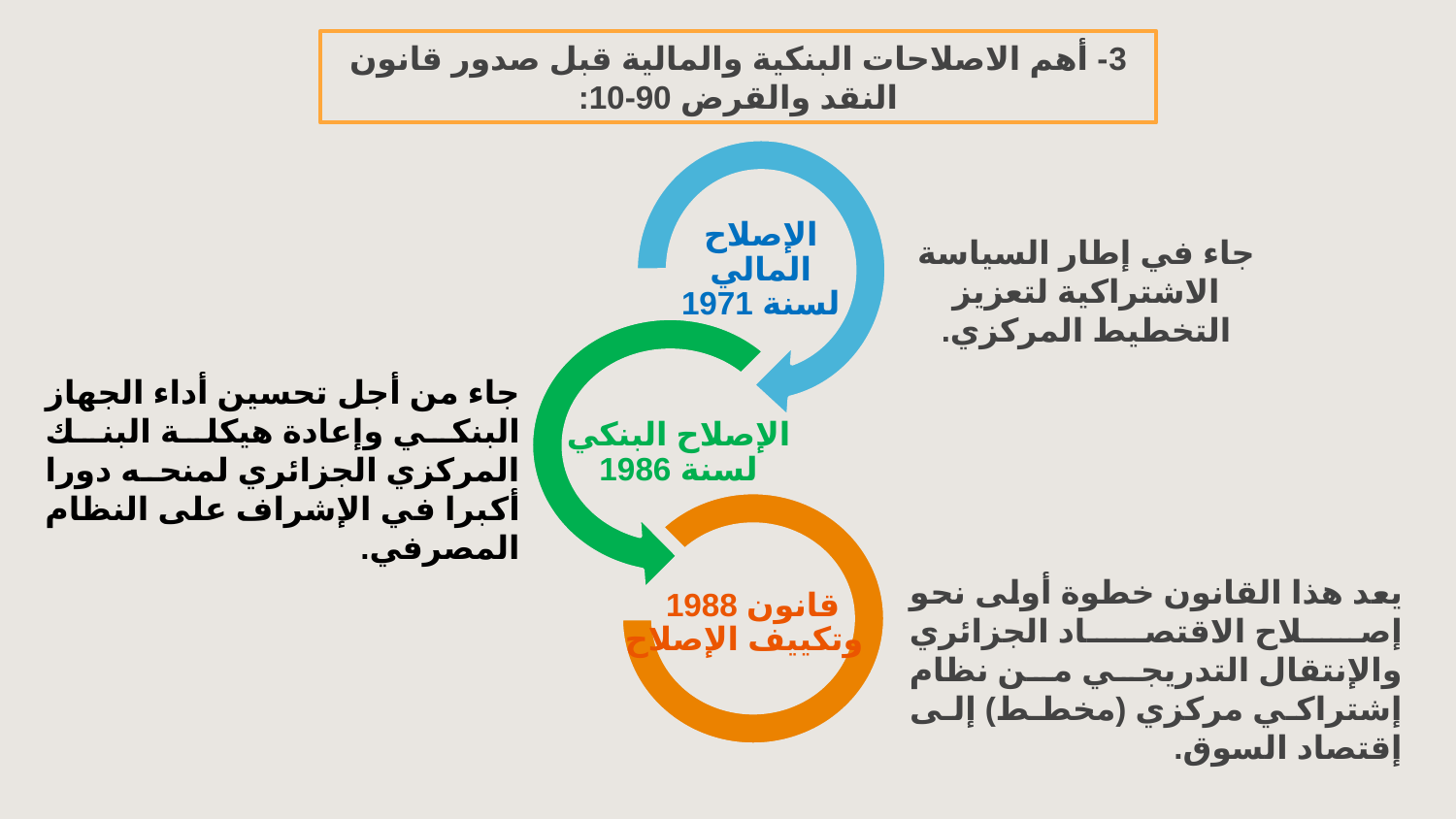

3- أهم الاصلاحات البنكية والمالية قبل صدور قانون النقد والقرض 90-10:
الإصلاح المالي لسنة 1971
الإصلاح البنكي لسنة 1986
  قانون 1988 وتكييف الإصلاح
جاء في إطار السياسة الاشتراكية لتعزيز التخطيط المركزي.
جاء من أجل تحسين أداء الجهاز البنكي وإعادة هيكلة البنك المركزي الجزائري لمنحه دورا أكبرا في الإشراف على النظام المصرفي.
يعد هذا القانون خطوة أولى نحو إصلاح الاقتصاد الجزائري والإنتقال التدريجي من نظام إشتراكي مركزي (مخطط) إلى إقتصاد السوق.